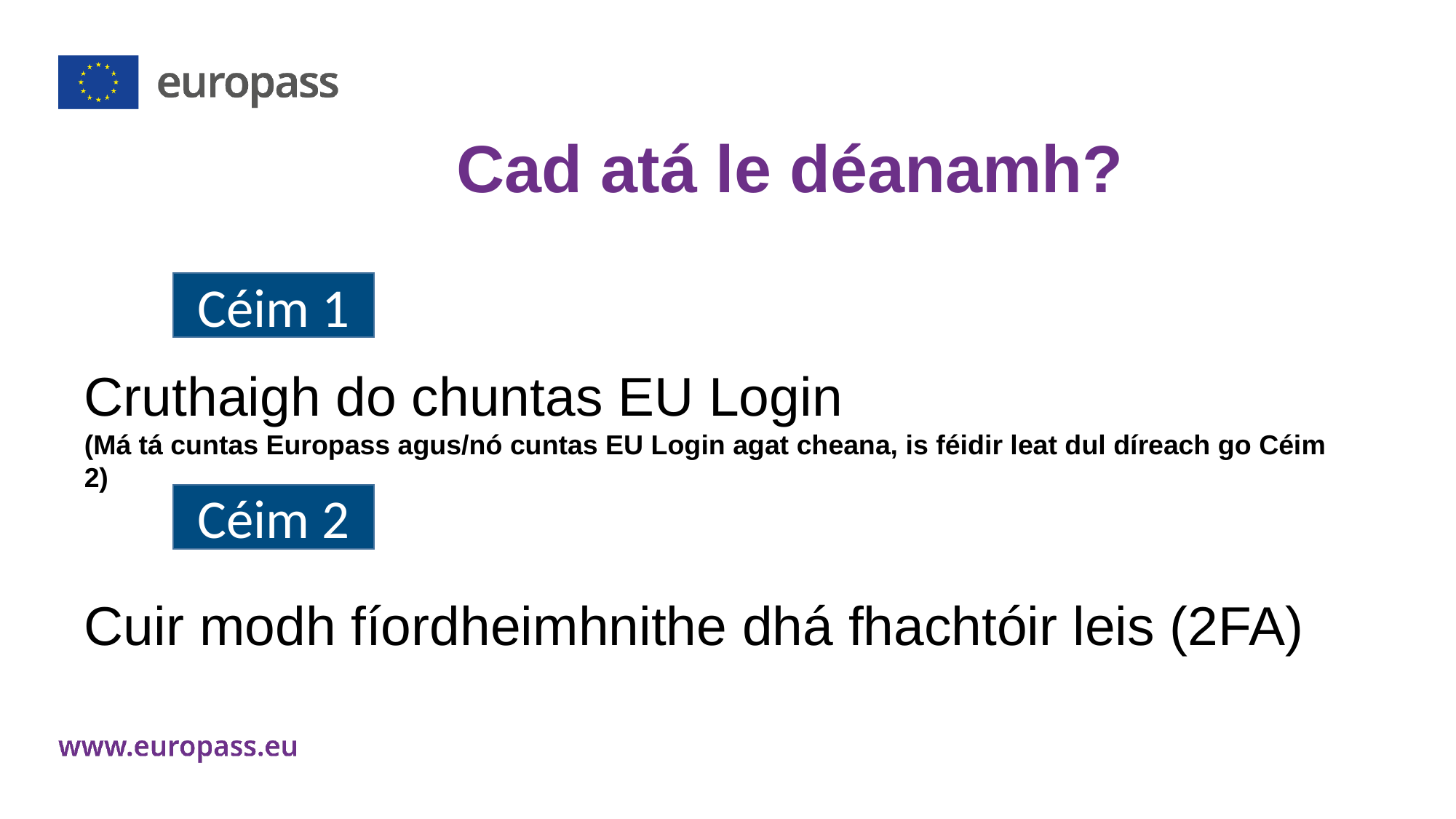

Cad atá le déanamh?

Cruthaigh do chuntas EU Login
(Má tá cuntas Europass agus/nó cuntas EU Login agat cheana, is féidir leat dul díreach go Céim 2)

Cuir modh fíordheimhnithe dhá fhachtóir leis (2FA)
Céim 1
Céim 2